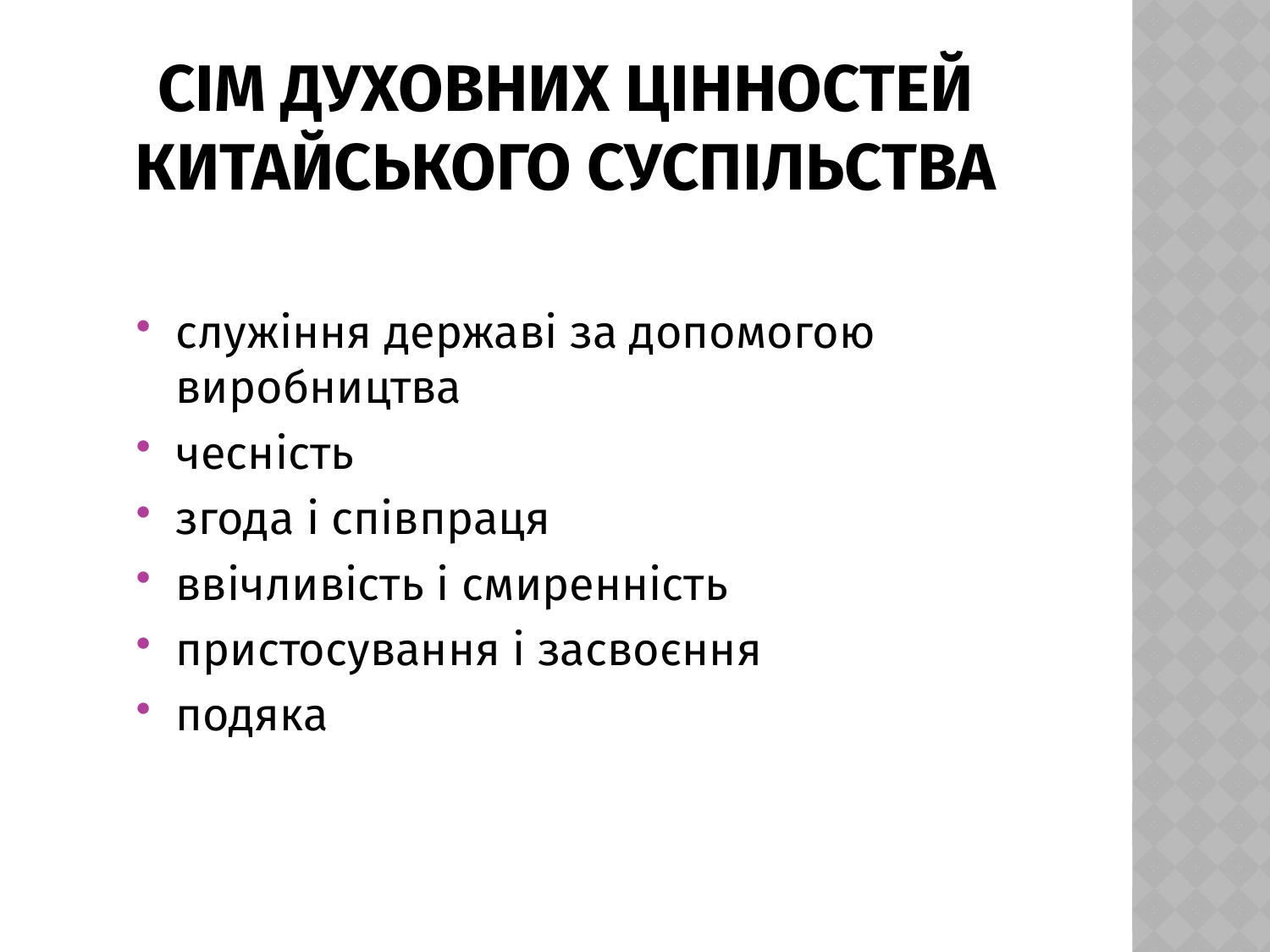

# Сім духовних цінностей китайського суспільства
служіння державі за допомогою виробництва
чесність
згода і співпраця
ввічливість і смиренність
пристосування і засвоєння
подяка